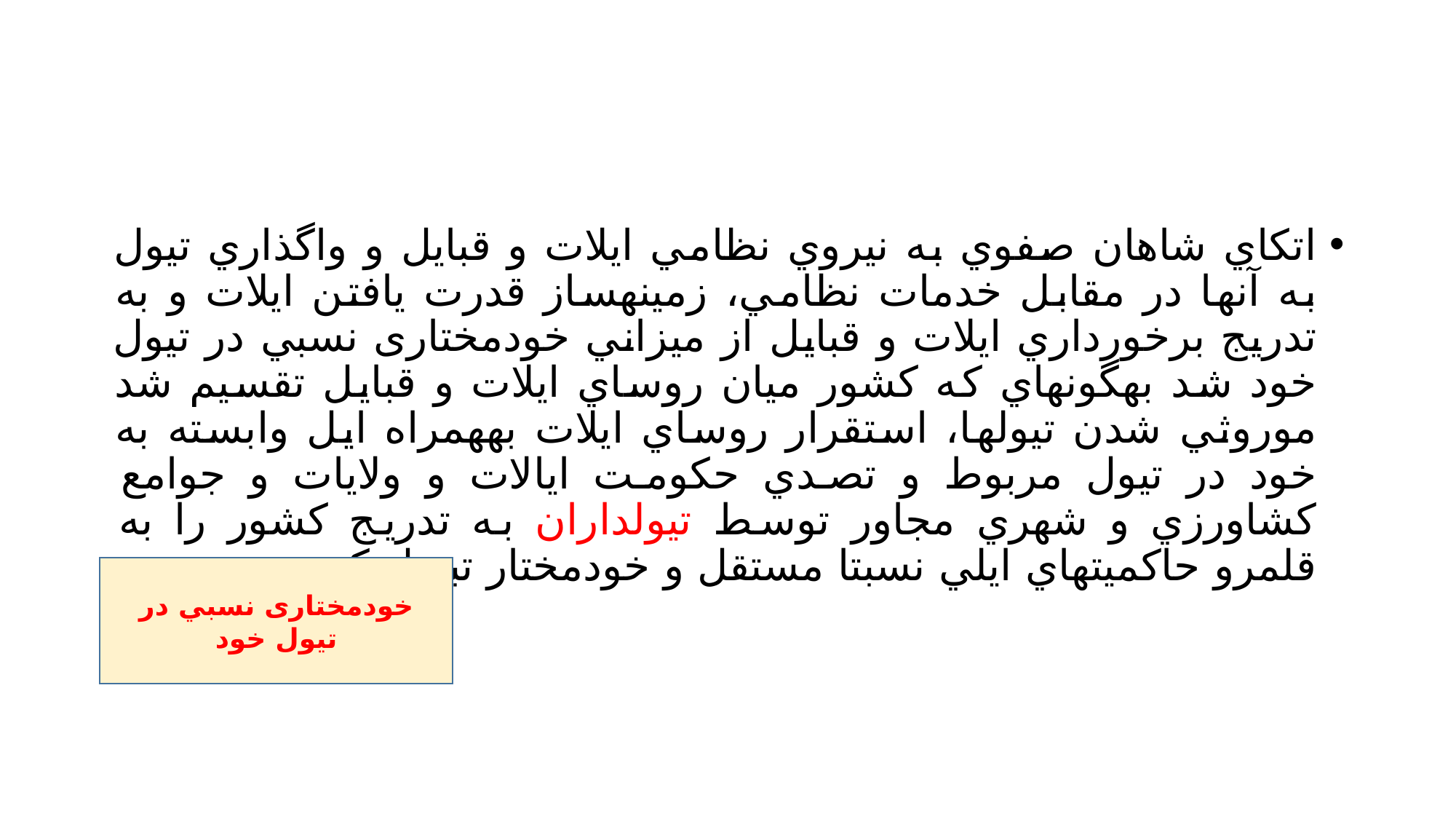

#
اتكاي شاهان صفوي به نيروي نظامي ايلات و قبايل و واگذاري تيول به آنها در مقابل خدمات نظامي، زمينهساز قدرت يافتن ايلات و به تدريج برخورداري ايلات و قبايل از ميزاني خودمختاری نسبي در تيول خود شد بهگونهاي كه كشور ميان روساي ايلات و قبايل تقسيم شد موروثي شدن تيولها، استقرار روساي ايلات بههمراه ايل وابسته به خود در تيول مربوط و تصدي حكومت ايالات و ولايات و جوامع كشاورزي و شهري مجاور توسط تيولداران به تدريج كشور را به قلمرو حاكميتهاي ايلي نسبتا مستقل و خودمختار تبديل كرد.

خودمختاری نسبي در تيول خود